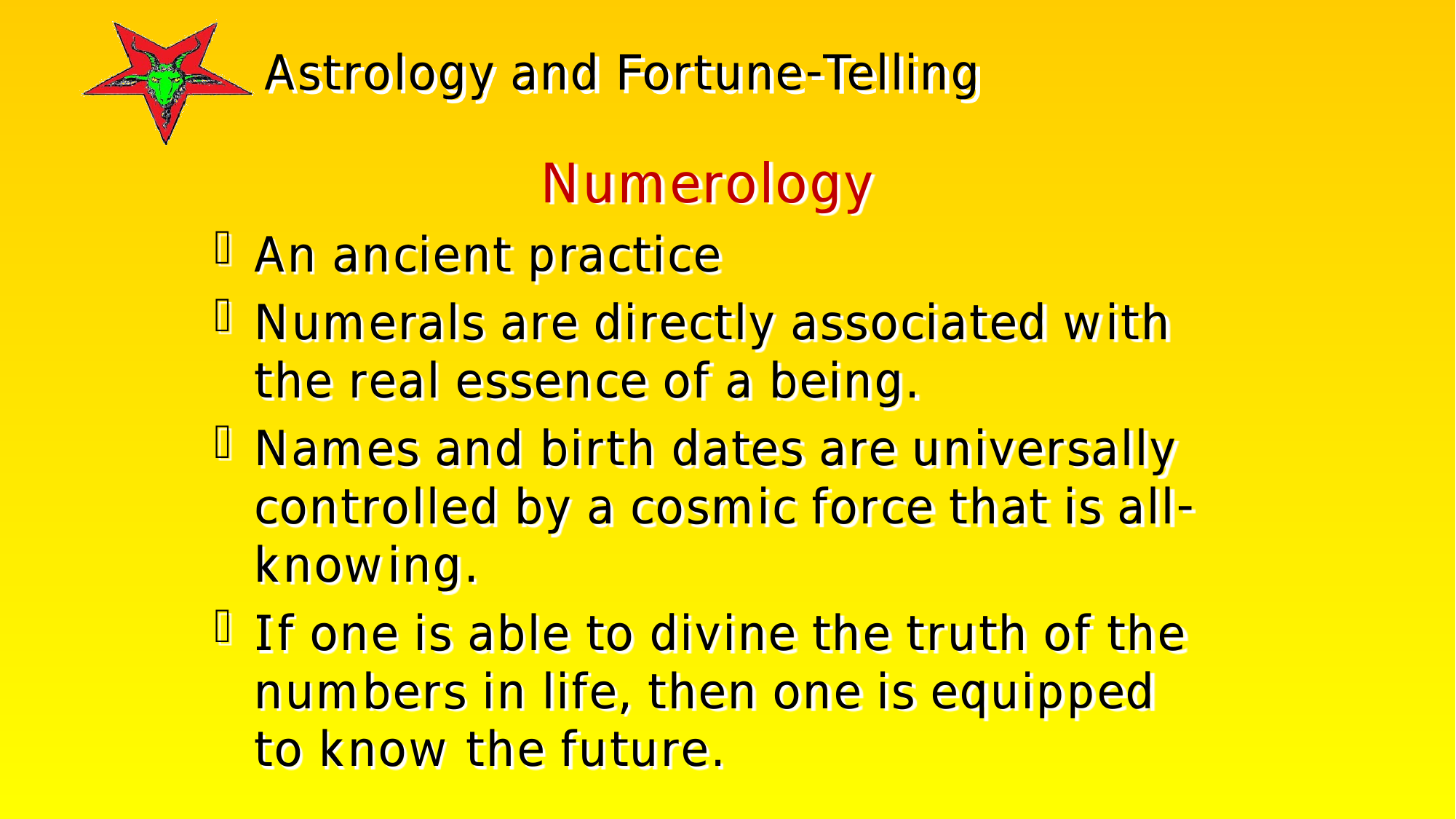

Numerology
An ancient practice
Numerals are directly associated with the real essence of a being.
Names and birth dates are universally controlled by a cosmic force that is all-knowing.
If one is able to divine the truth of the numbers in life, then one is equipped to know the future.